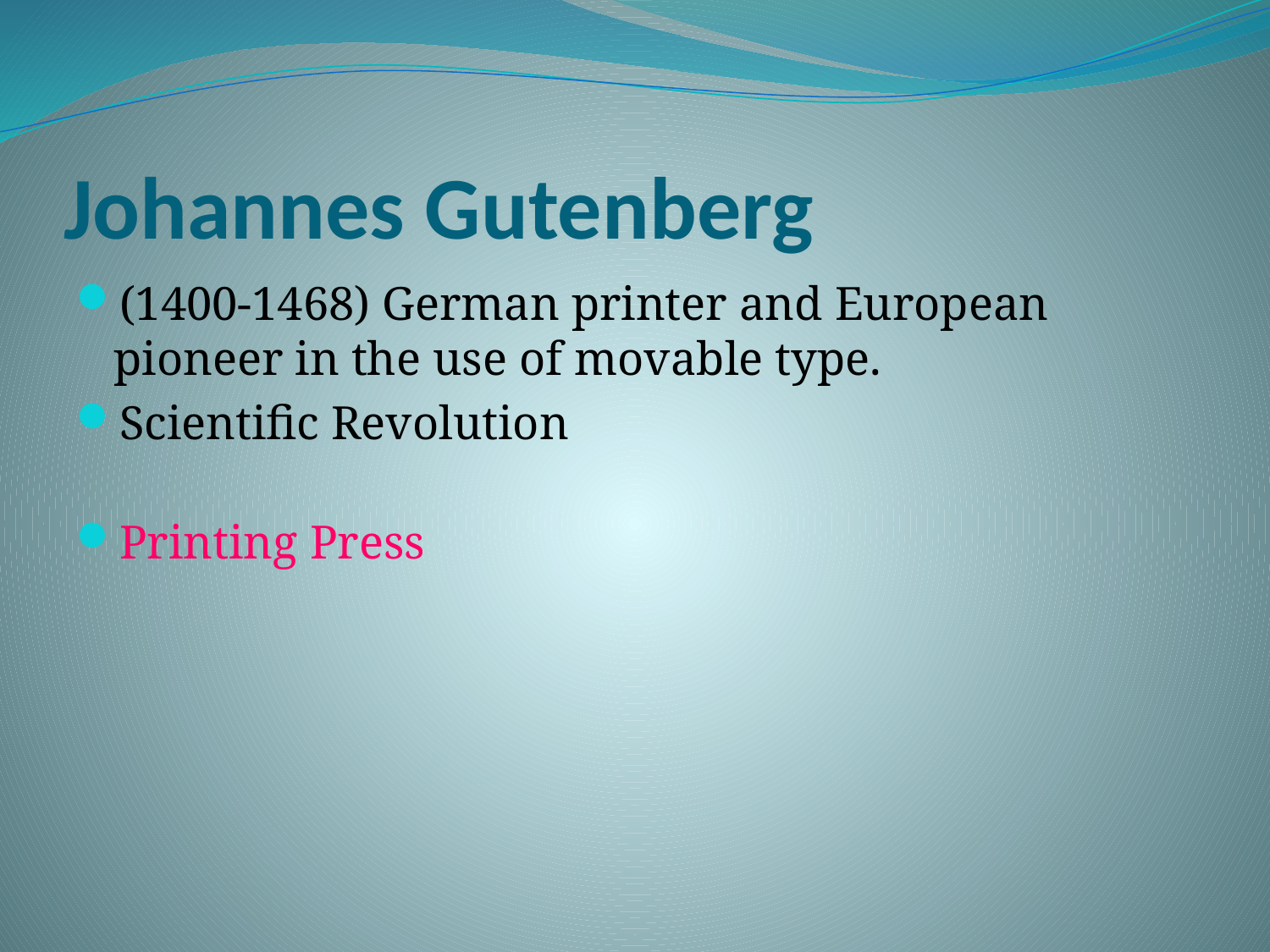

# Johannes Gutenberg
(1400-1468) German printer and European pioneer in the use of movable type.
Scientific Revolution
Printing Press